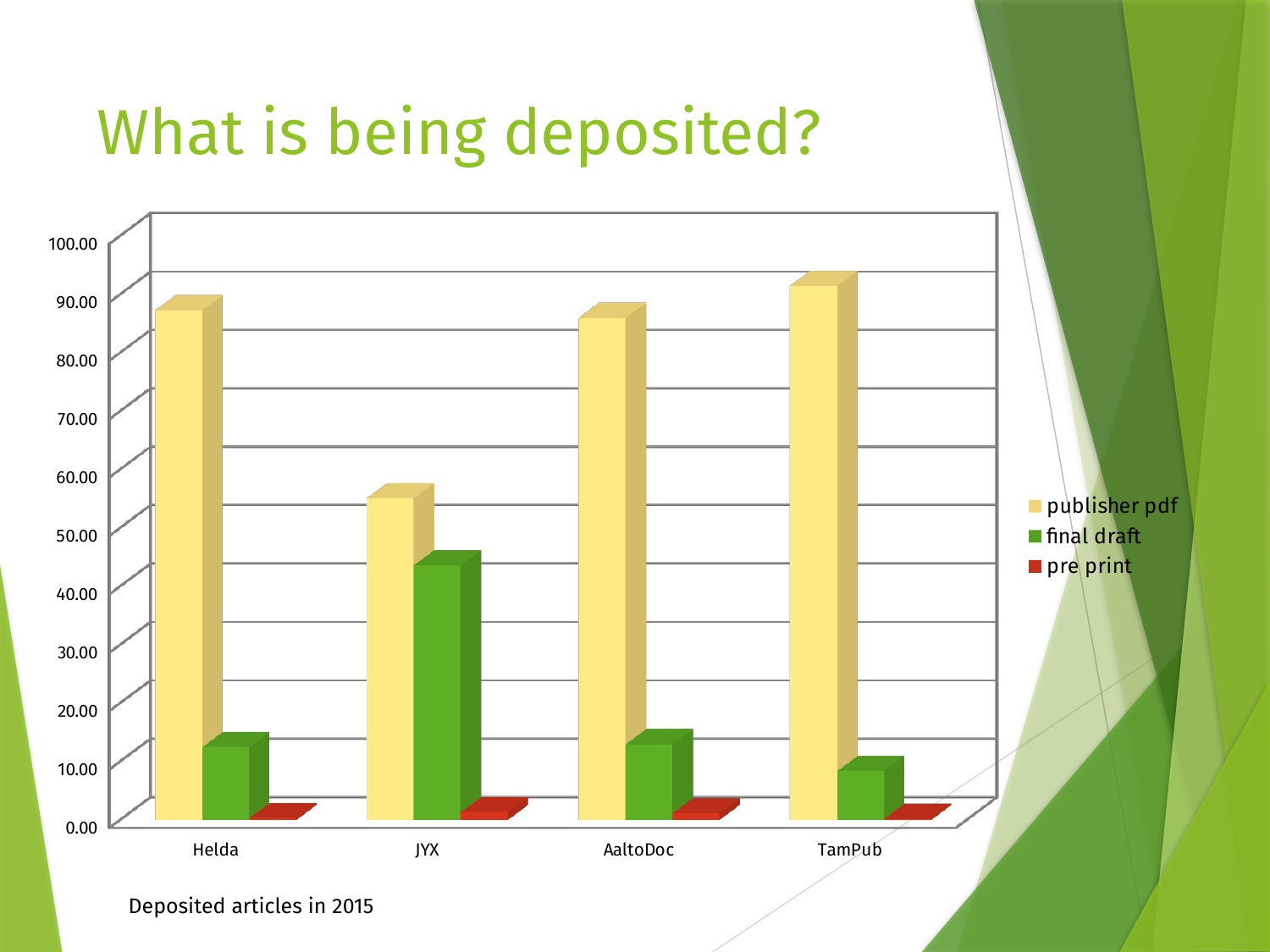

# What is being deposited?

[unsupported chart]

Deposited articles in 2015